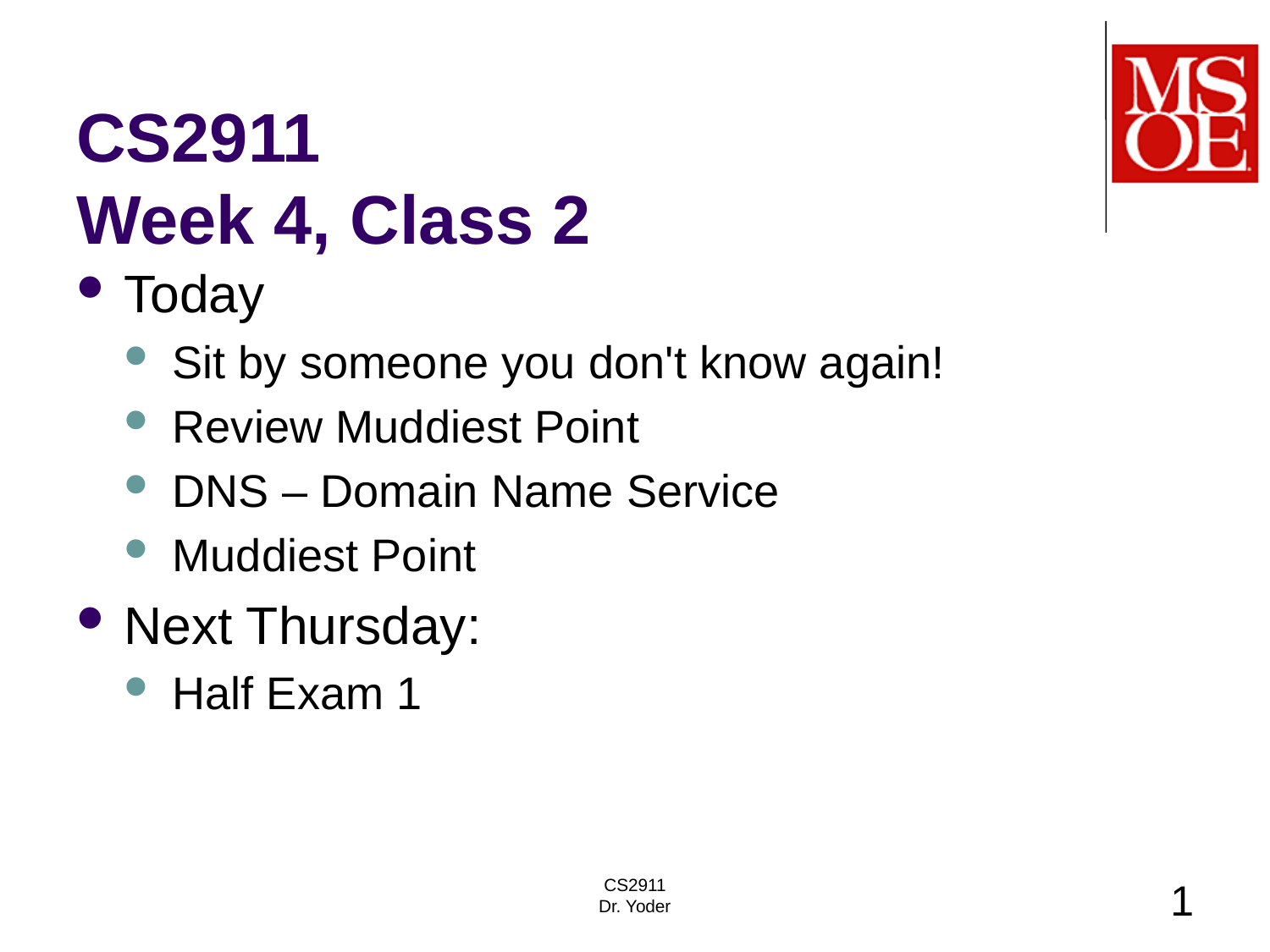

# CS2911 Week 4, Class 2
Today
Sit by someone you don't know again!
Review Muddiest Point
DNS – Domain Name Service
Muddiest Point
Next Thursday:
Half Exam 1
CS2911
Dr. Yoder
1